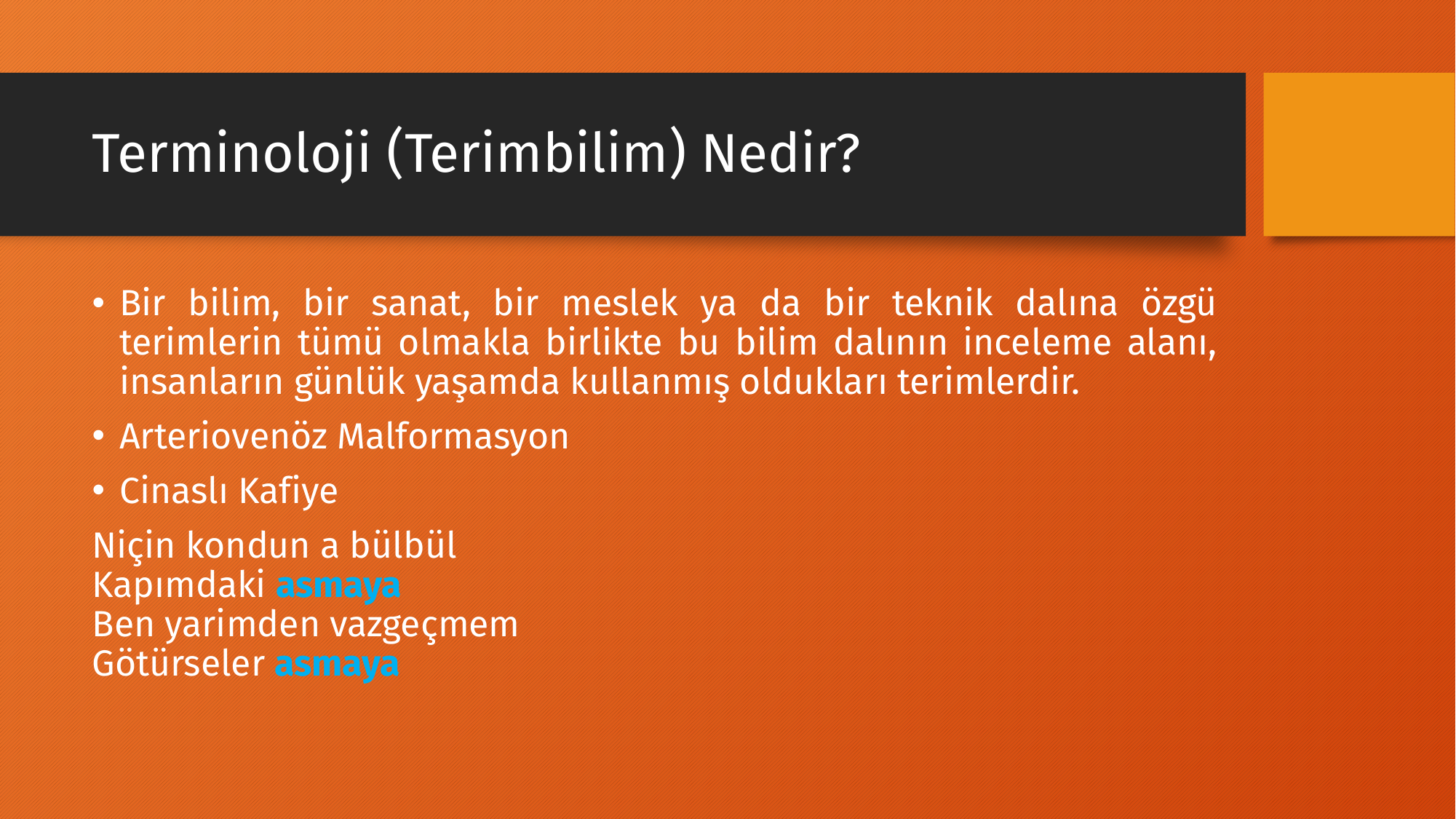

# Terminoloji (Terimbilim) Nedir?
Bir bilim, bir sanat, bir meslek ya da bir teknik dalına özgü terimlerin tümü olmakla birlikte bu bilim dalının inceleme alanı, insanların günlük yaşamda kullanmış oldukları terimlerdir.
Arteriovenöz Malformasyon
Cinaslı Kafiye
Niçin kondun a bülbül
Kapımdaki asmaya
Ben yarimden vazgeçmem
Götürseler asmaya